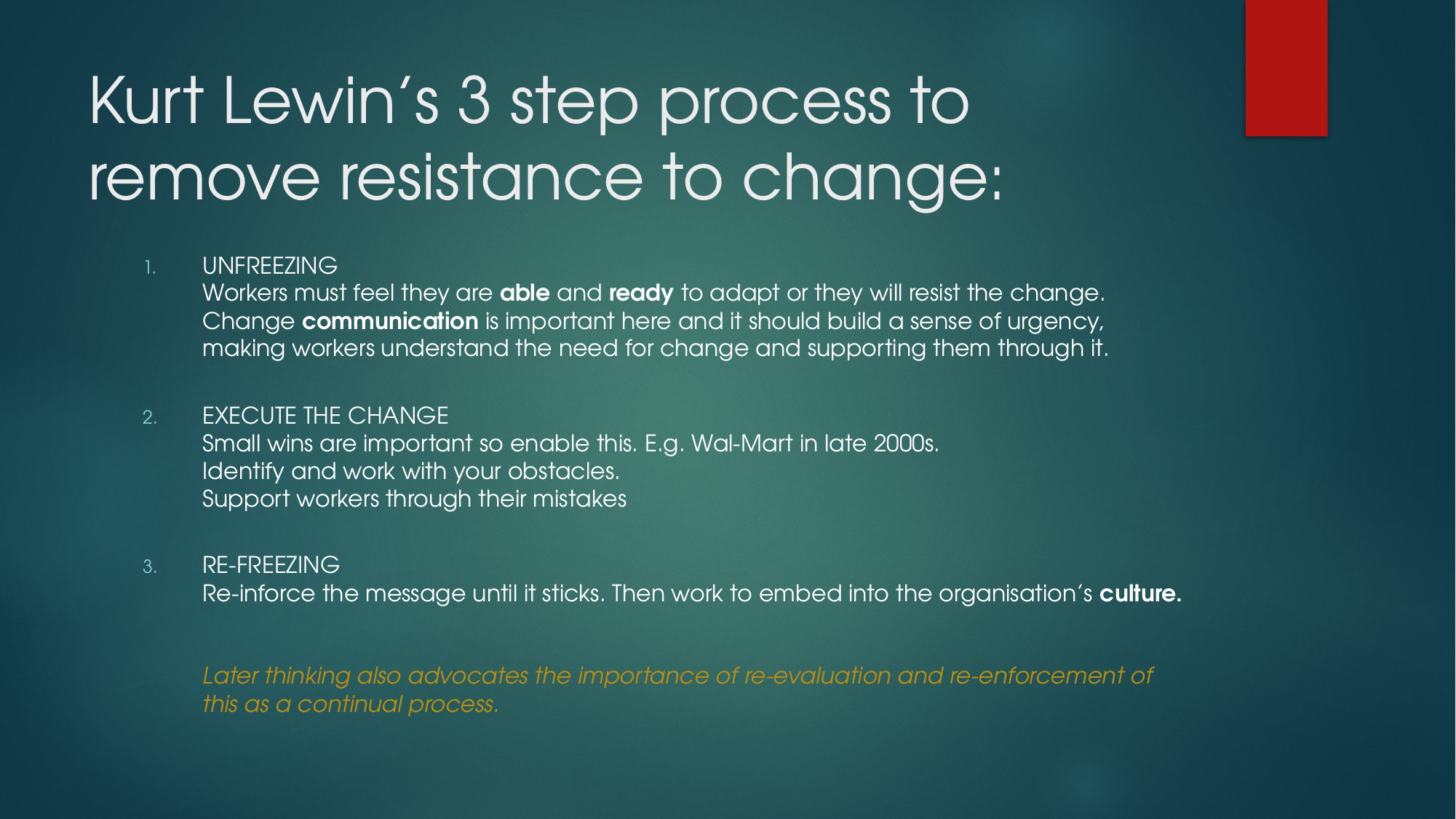

# Kurt Lewin’s 3 step process to remove resistance to change:
UNFREEZING
Workers must feel they are able and ready to adapt or they will resist the change.
Change communication is important here and it should build a sense of urgency, making workers understand the need for change and supporting them through it.
EXECUTE THE CHANGE
Small wins are important so enable this. E.g. Wal-Mart in late 2000s.
Identify and work with your obstacles.
Support workers through their mistakes
RE-FREEZING
Re-inforce the message until it sticks. Then work to embed into the organisation’s culture.
Later thinking also advocates the importance of re-evaluation and re-enforcement of this as a continual process.